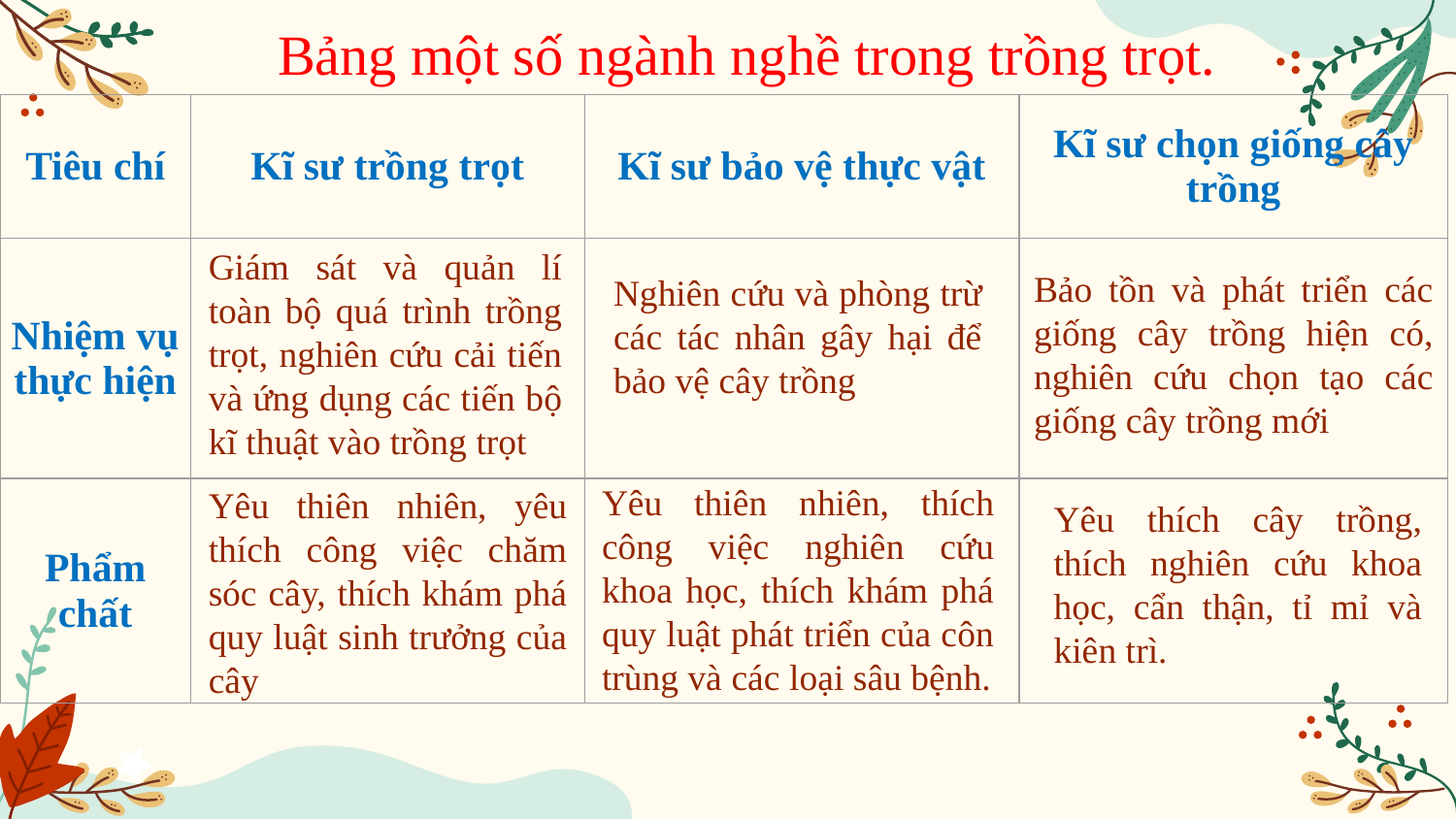

Bảng một số ngành nghề trong trồng trọt.
| Tiêu chí | Kĩ sư trồng trọt | Kĩ sư bảo vệ thực vật | Kĩ sư chọn giống cây trồng |
| --- | --- | --- | --- |
| Nhiệm vụ thực hiện |  |  |  |
| Phẩm chất |  |  |  |
Giám sát và quản lí toàn bộ quá trình trồng trọt, nghiên cứu cải tiến và ứng dụng các tiến bộ kĩ thuật vào trồng trọt
Bảo tồn và phát triển các giống cây trồng hiện có, nghiên cứu chọn tạo các giống cây trồng mới
Nghiên cứu và phòng trừ các tác nhân gây hại để bảo vệ cây trồng
Yêu thiên nhiên, thích công việc nghiên cứu khoa học, thích khám phá quy luật phát triển của côn trùng và các loại sâu bệnh.

Yêu thiên nhiên, yêu thích công việc chăm sóc cây, thích khám phá quy luật sinh trưởng của cây
Yêu thích cây trồng, thích nghiên cứu khoa học, cẩn thận, tỉ mỉ và kiên trì.